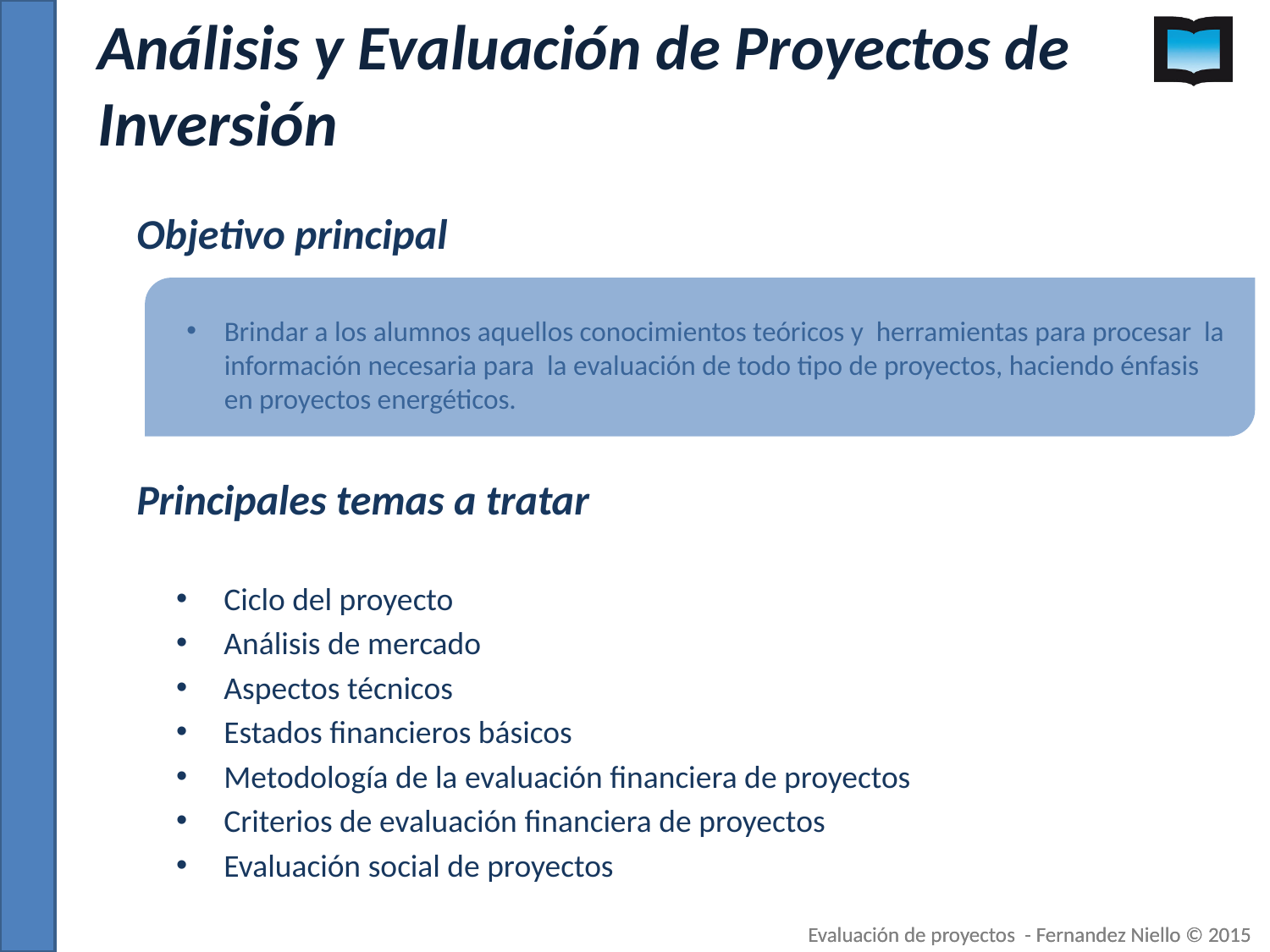

# Análisis y Evaluación de Proyectos de Inversión
Objetivo principal

Brindar a los alumnos aquellos conocimientos teóricos y  herramientas para procesar  la información necesaria para  la evaluación de todo tipo de proyectos, haciendo énfasis en proyectos energéticos.

Principales temas a tratar

Ciclo del proyecto
Análisis de mercado
Aspectos técnicos
Estados financieros básicos
Metodología de la evaluación financiera de proyectos
Criterios de evaluación financiera de proyectos
Evaluación social de proyectos